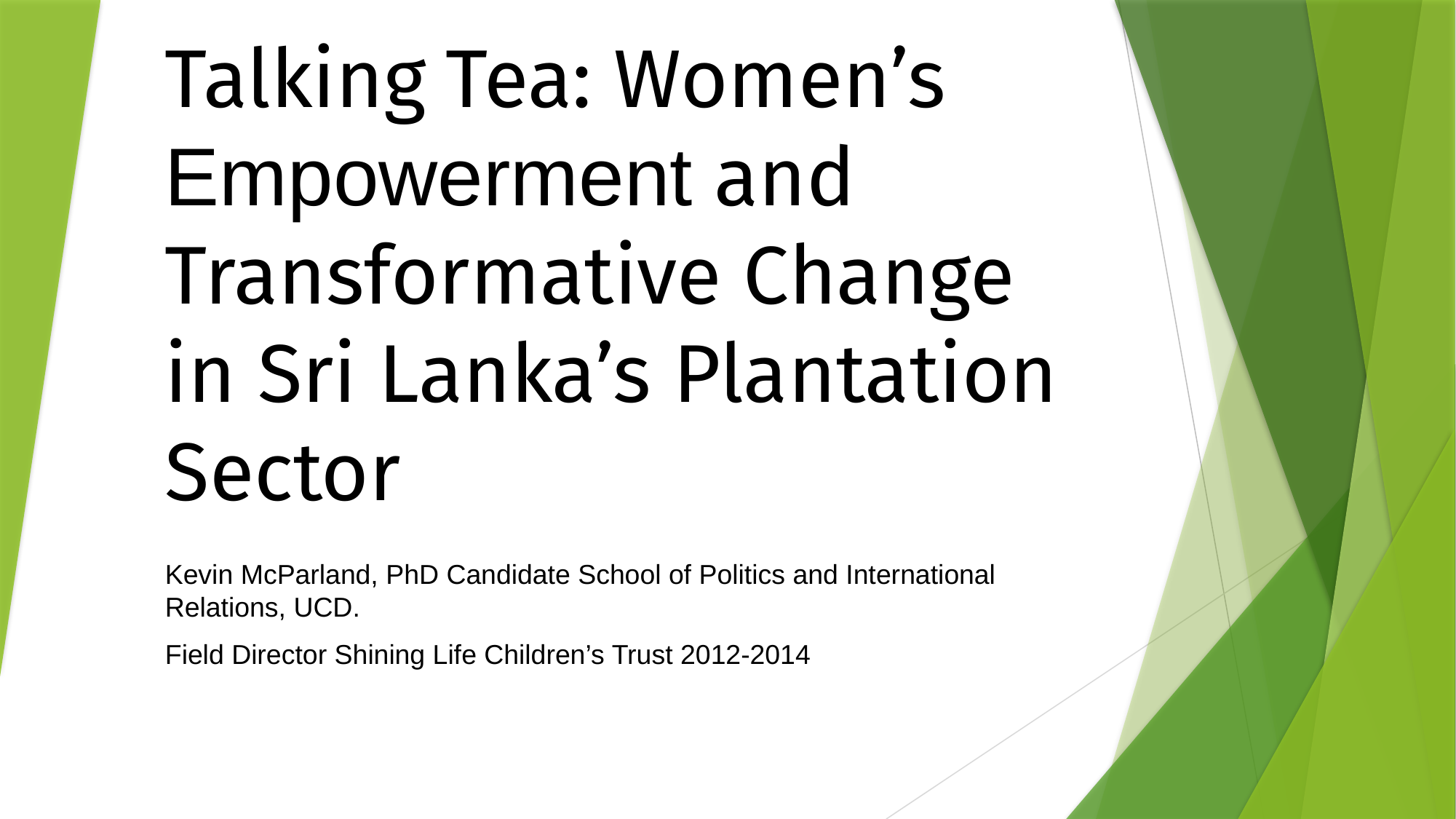

# Talking Tea: Women’s Empowerment and Transformative Change in Sri Lanka’s Plantation Sector
Kevin McParland, PhD Candidate School of Politics and International Relations, UCD.
Field Director Shining Life Children’s Trust 2012-2014